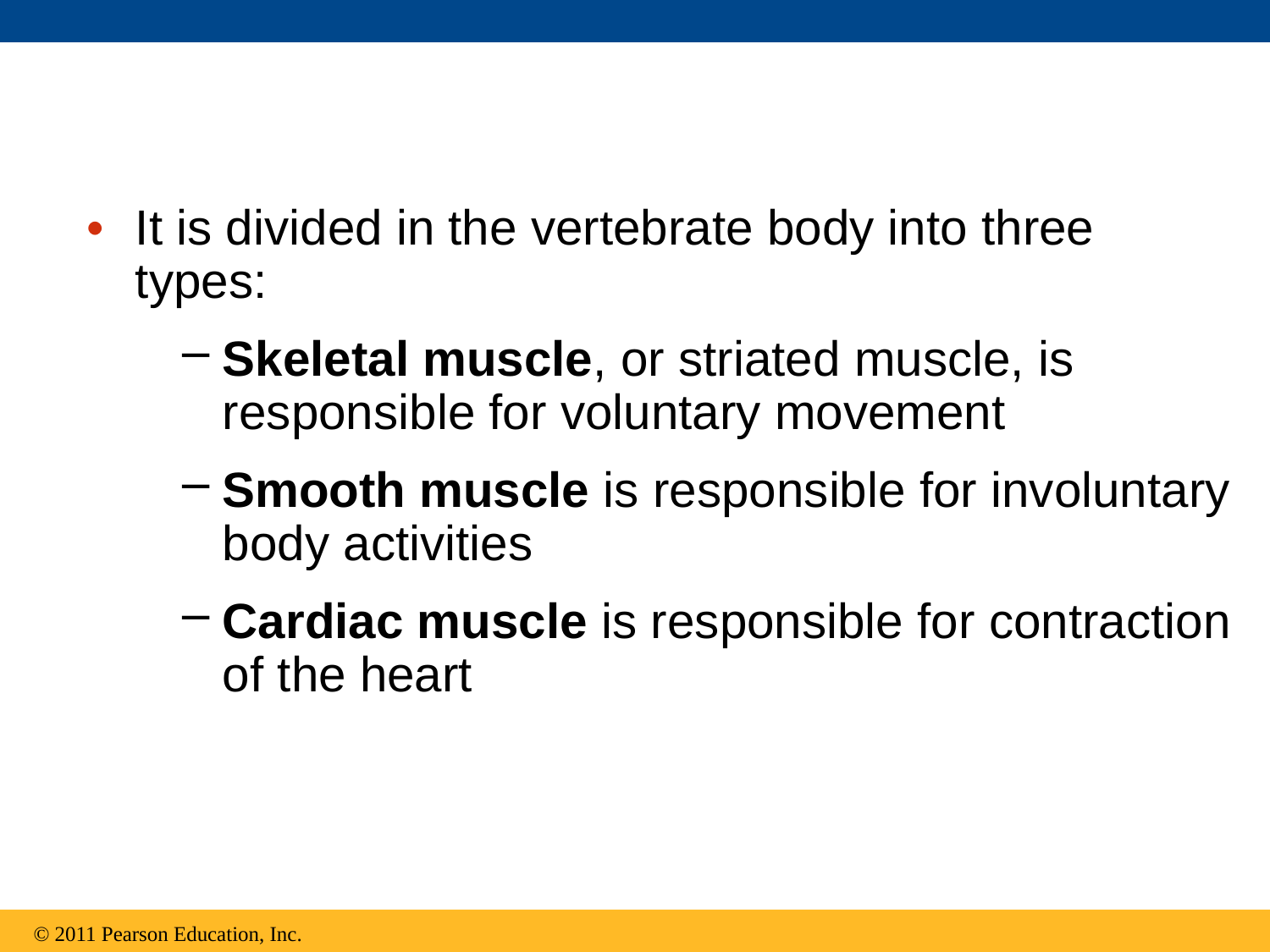

It is divided in the vertebrate body into three types:
Skeletal muscle, or striated muscle, is responsible for voluntary movement
Smooth muscle is responsible for involuntary body activities
Cardiac muscle is responsible for contraction of the heart

© 2011 Pearson Education, Inc.